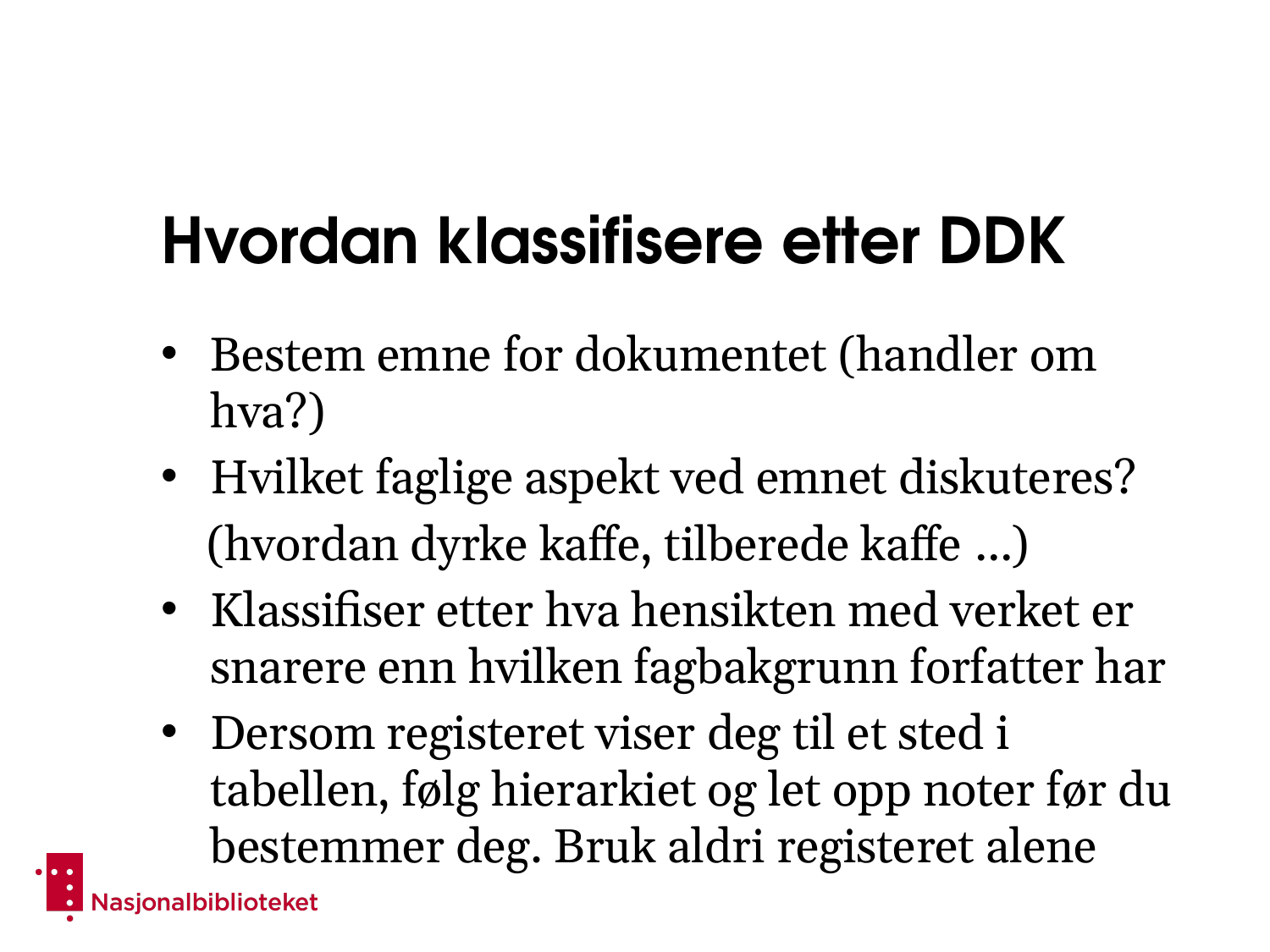

# Hvordan klassifisere etter DDK
Bestem emne for dokumentet (handler om hva?)
Hvilket faglige aspekt ved emnet diskuteres?
    (hvordan dyrke kaffe, tilberede kaffe …)
Klassifiser etter hva hensikten med verket er snarere enn hvilken fagbakgrunn forfatter har
Dersom registeret viser deg til et sted i tabellen, følg hierarkiet og let opp noter før du bestemmer deg. Bruk aldri registeret alene